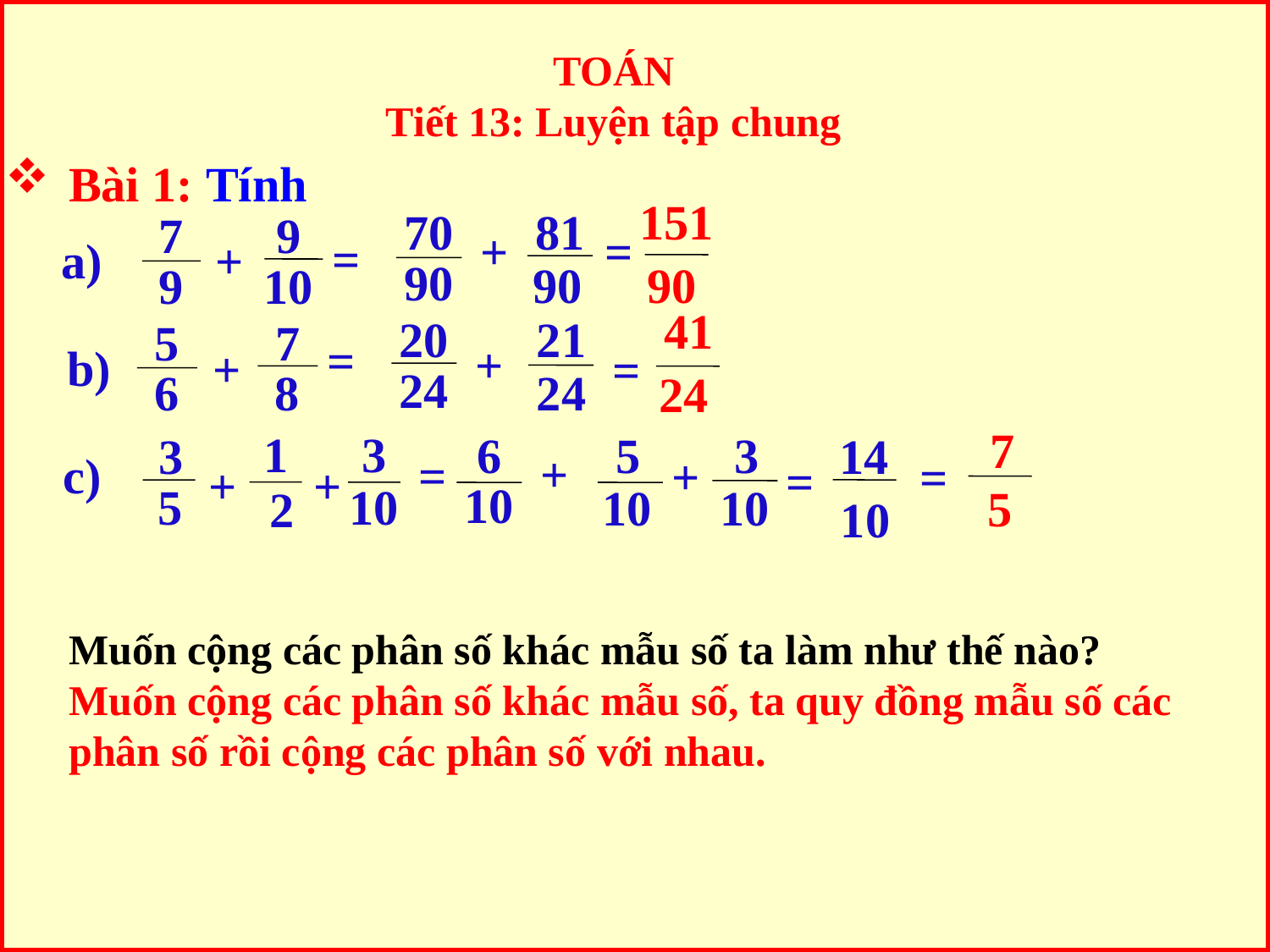

TOÁN
Tiết 13: Luyện tập chung
Bài 1: Tính
151
90
=
70
90

81
90

+
=
7
9

9
10

+
a)
41
24
=
20
24

21
24

=
+
5
6

7
8

b)
+
7
14
5
10
=
=
1
3
10
2

3
5

c)
+
+
6
10

5
3
10
10

+
=
+
Muốn cộng các phân số khác mẫu số ta làm như thế nào?
Muốn cộng các phân số khác mẫu số, ta quy đồng mẫu số các phân số rồi cộng các phân số với nhau.